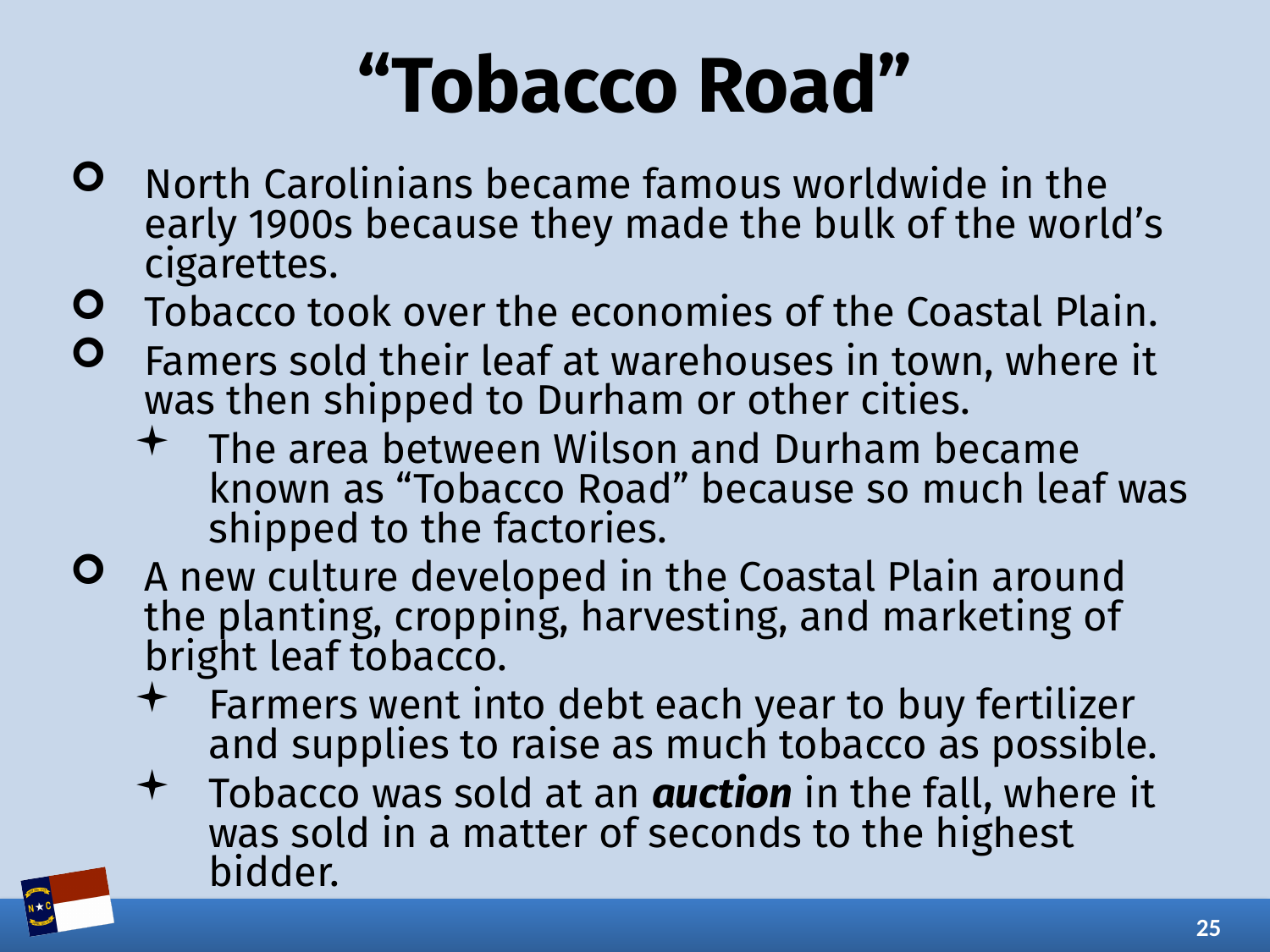

# “Tobacco Road”
North Carolinians became famous worldwide in the early 1900s because they made the bulk of the world’s cigarettes.
Tobacco took over the economies of the Coastal Plain.
Famers sold their leaf at warehouses in town, where it was then shipped to Durham or other cities.
The area between Wilson and Durham became known as “Tobacco Road” because so much leaf was shipped to the factories.
A new culture developed in the Coastal Plain around the planting, cropping, harvesting, and marketing of bright leaf tobacco.
Farmers went into debt each year to buy fertilizer and supplies to raise as much tobacco as possible.
Tobacco was sold at an auction in the fall, where it was sold in a matter of seconds to the highest bidder.
25